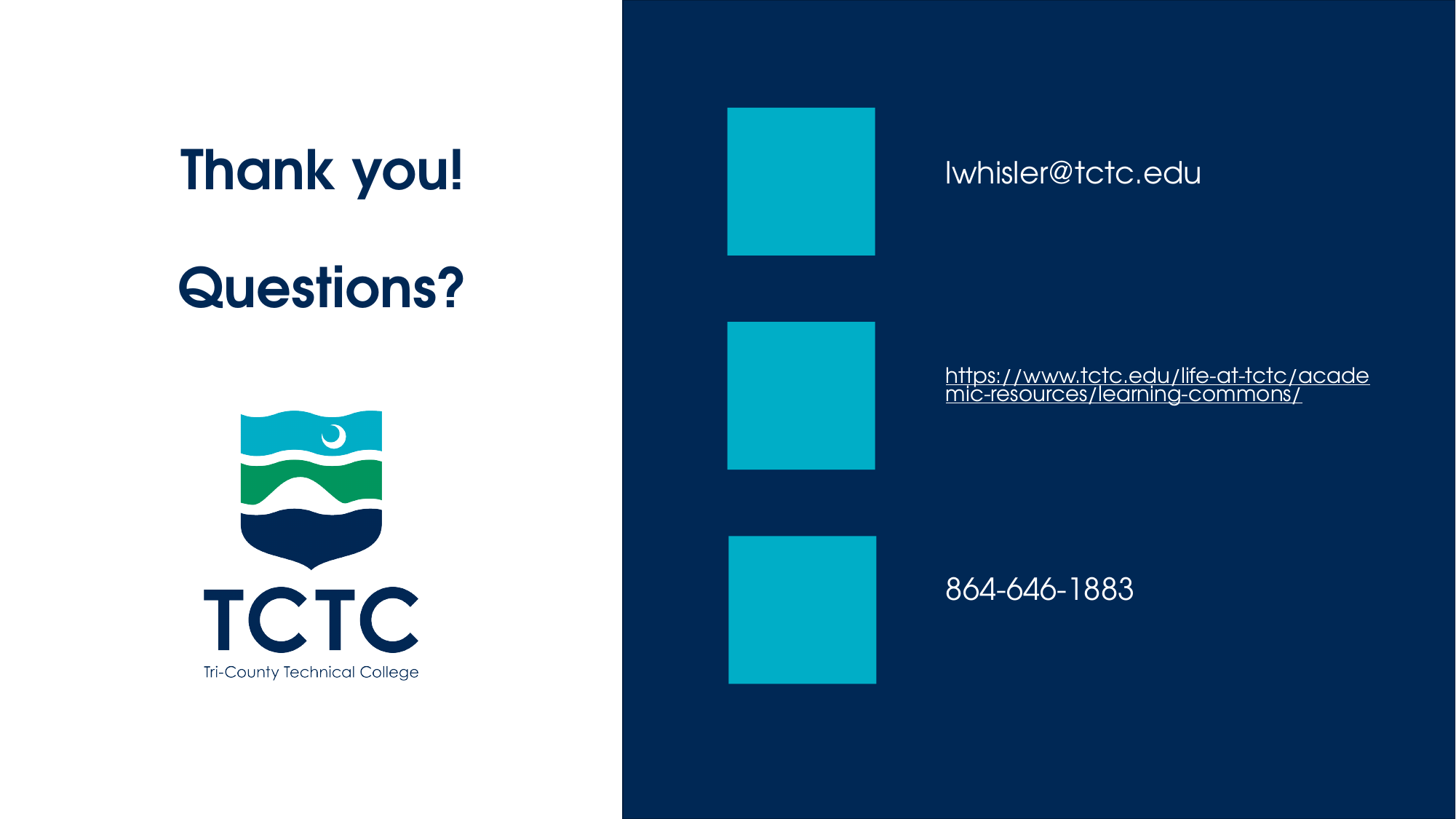

# Thank you! Questions?
lwhisler@tctc.edu
https://www.tctc.edu/life-at-tctc/academic-resources/learning-commons/
864-646-1883